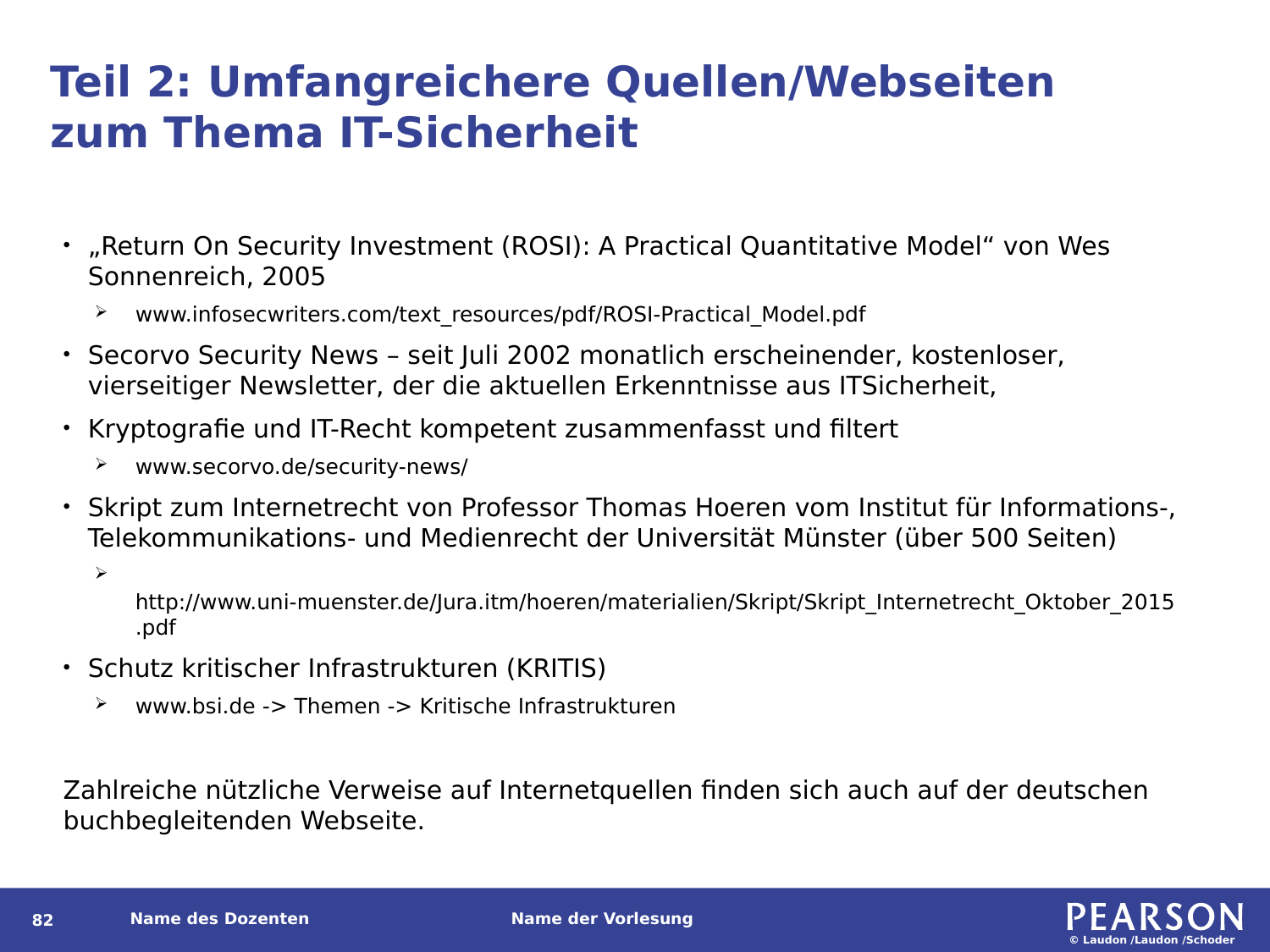

# Teil 2: Umfangreichere Quellen/Webseiten zum Thema IT-Sicherheit

„Return On Security Investment (ROSI): A Practical Quantitative Model“ von Wes Sonnenreich, 2005
www.infosecwriters.com/text_resources/pdf/ROSI-Practical_Model.pdf
Secorvo Security News – seit Juli 2002 monatlich erscheinender, kostenloser, vierseitiger Newsletter, der die aktuellen Erkenntnisse aus ITSicherheit,
Kryptografie und IT-Recht kompetent zusammenfasst und filtert
www.secorvo.de/security-news/
Skript zum Internetrecht von Professor Thomas Hoeren vom Institut für Informations-, Telekommunikations- und Medienrecht der Universität Münster (über 500 Seiten)
 http://www.uni-muenster.de/Jura.itm/hoeren/materialien/Skript/Skript_Internetrecht_Oktober_2015.pdf
Schutz kritischer Infrastrukturen (KRITIS)
www.bsi.de -> Themen -> Kritische Infrastrukturen

Zahlreiche nützliche Verweise auf Internetquellen finden sich auch auf der deutschen buchbegleitenden Webseite.
82